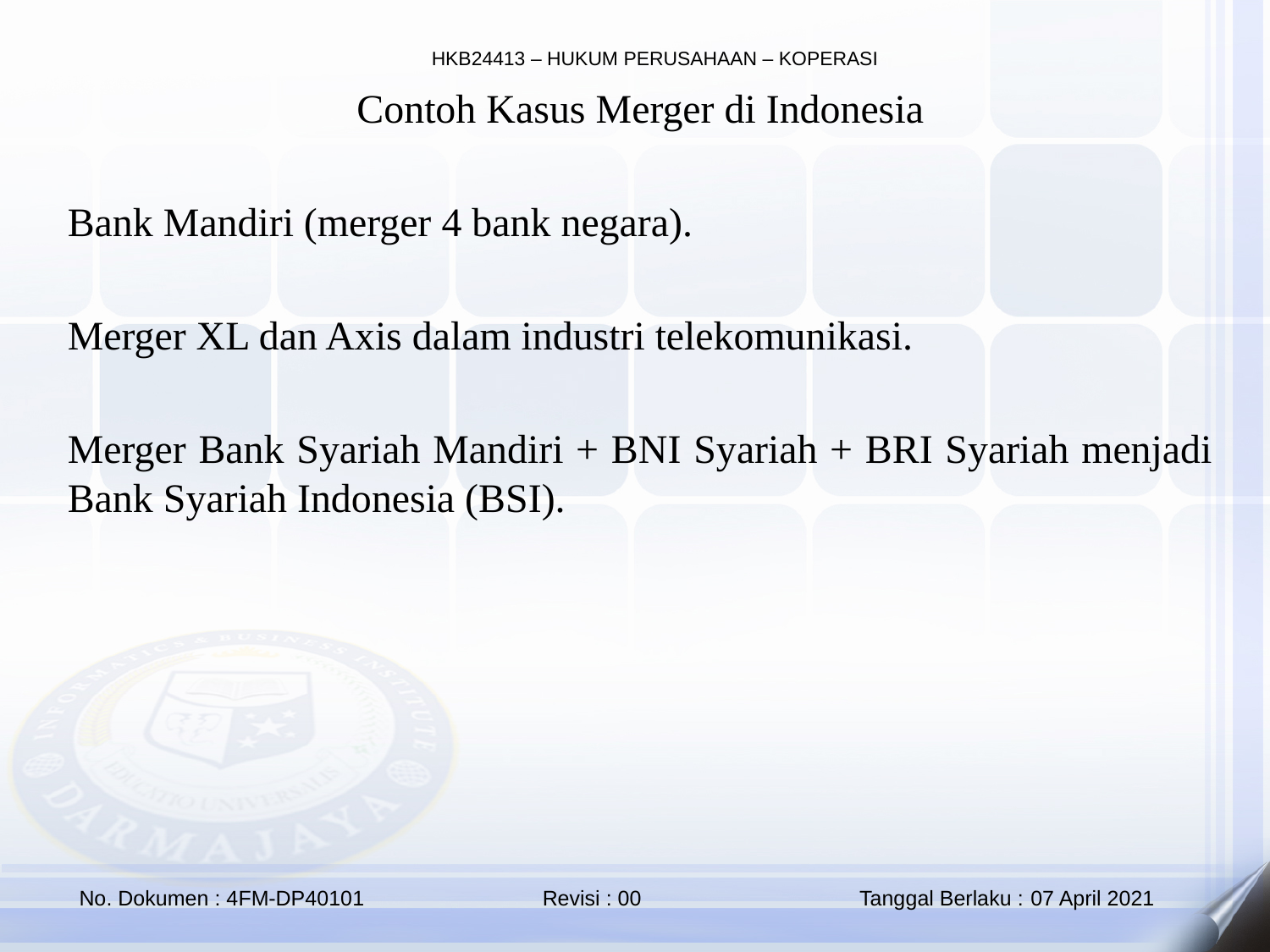

Contoh Kasus Merger di Indonesia

Bank Mandiri (merger 4 bank negara).

Merger XL dan Axis dalam industri telekomunikasi.

Merger Bank Syariah Mandiri + BNI Syariah + BRI Syariah menjadi Bank Syariah Indonesia (BSI).